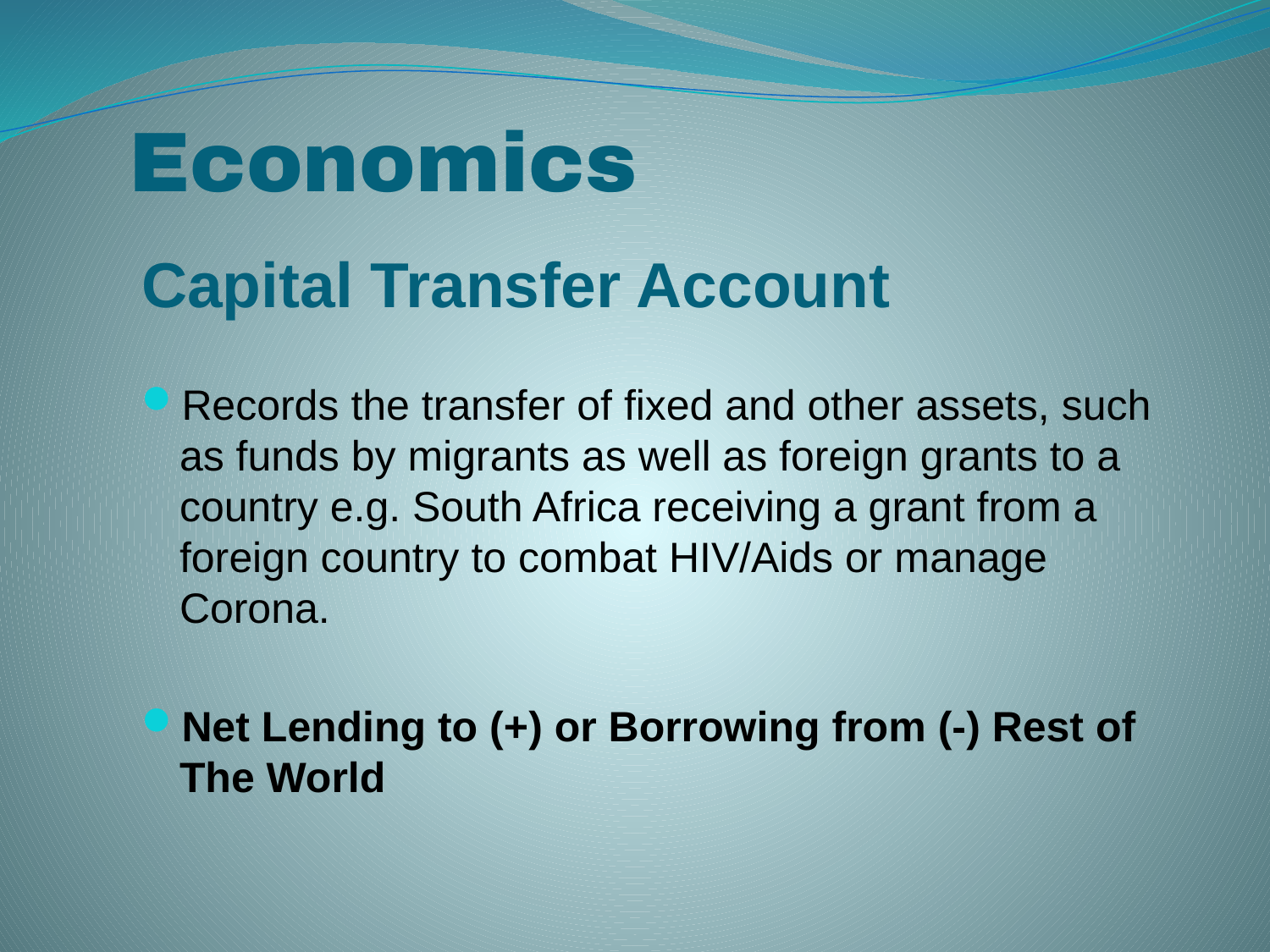

# Economics
Capital Transfer Account

Records the transfer of fixed and other assets, such as funds by migrants as well as foreign grants to a country e.g. South Africa receiving a grant from a foreign country to combat HIV/Aids or manage Corona.

Net Lending to (+) or Borrowing from (-) Rest of The World